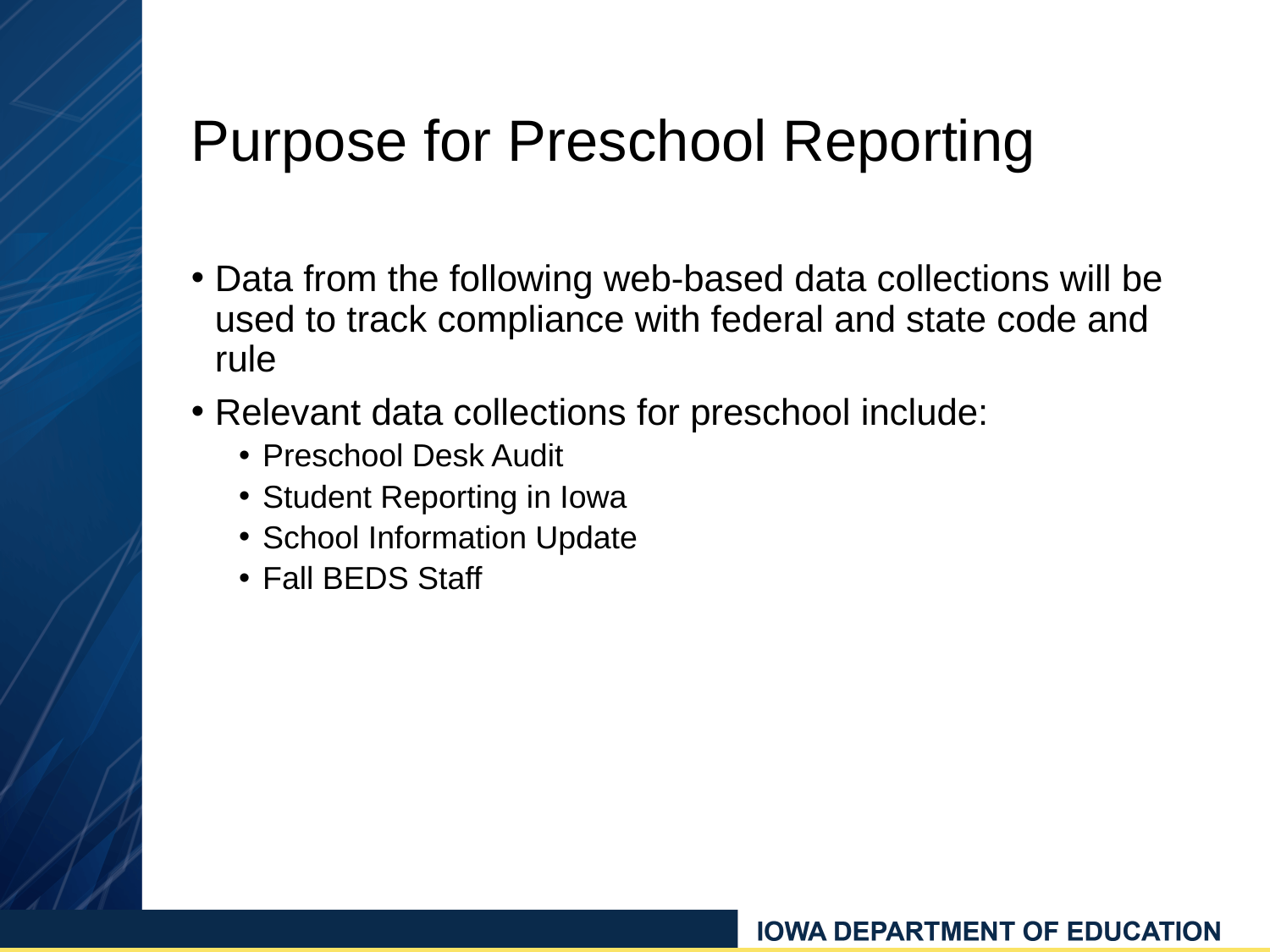

# Purpose for Preschool Reporting
Data from the following web-based data collections will be used to track compliance with federal and state code and rule
Relevant data collections for preschool include:
Preschool Desk Audit
Student Reporting in Iowa
School Information Update
Fall BEDS Staff